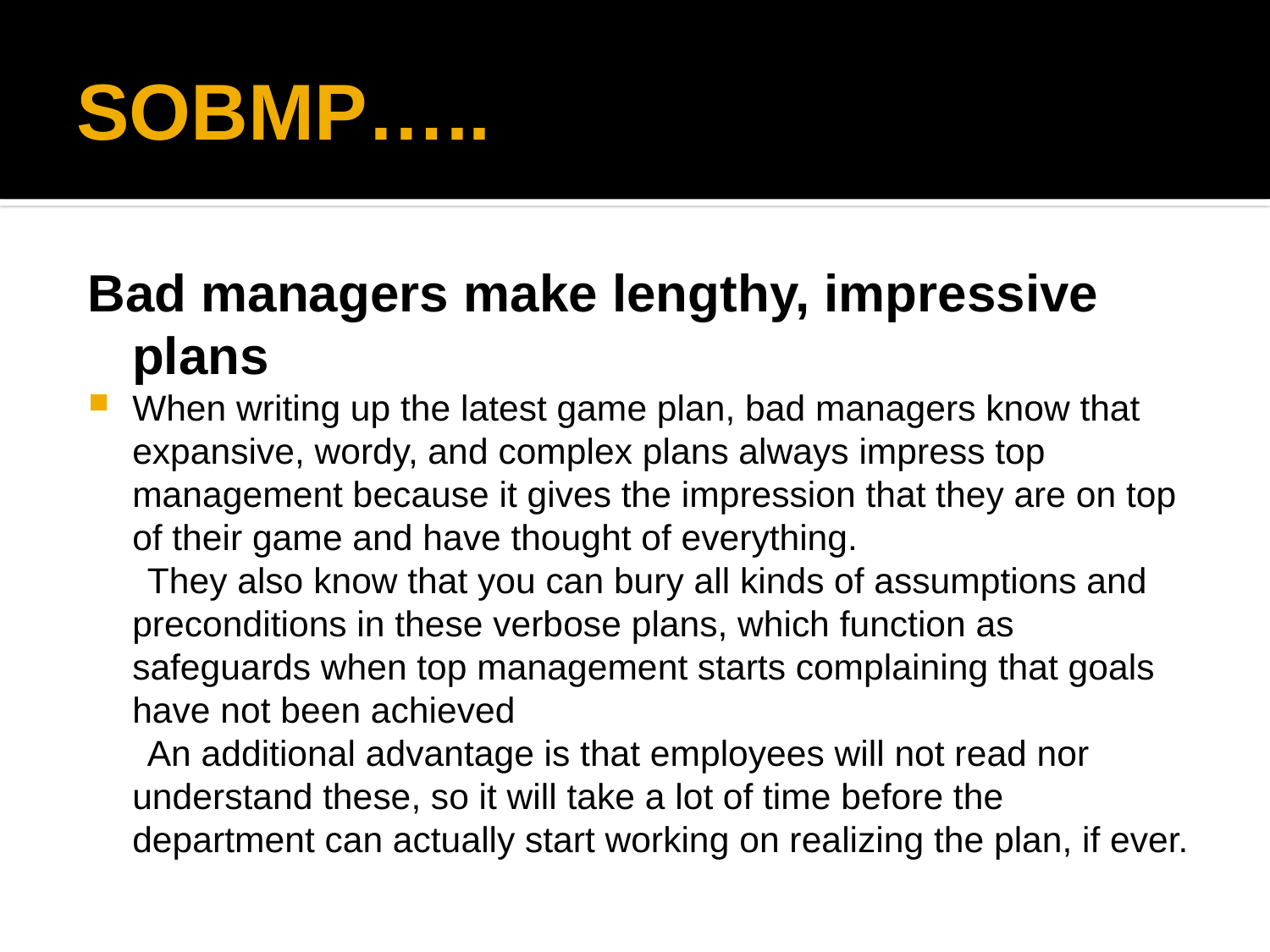

# SOBMP…..
Bad managers make lengthy, impressive plans
When writing up the latest game plan, bad managers know that expansive, wordy, and complex plans always impress top management because it gives the impression that they are on top of their game and have thought of everything.
      They also know that you can bury all kinds of assumptions and preconditions in these verbose plans, which function as safeguards when top management starts complaining that goals have not been achieved
      An additional advantage is that employees will not read nor understand these, so it will take a lot of time before the department can actually start working on realizing the plan, if ever.